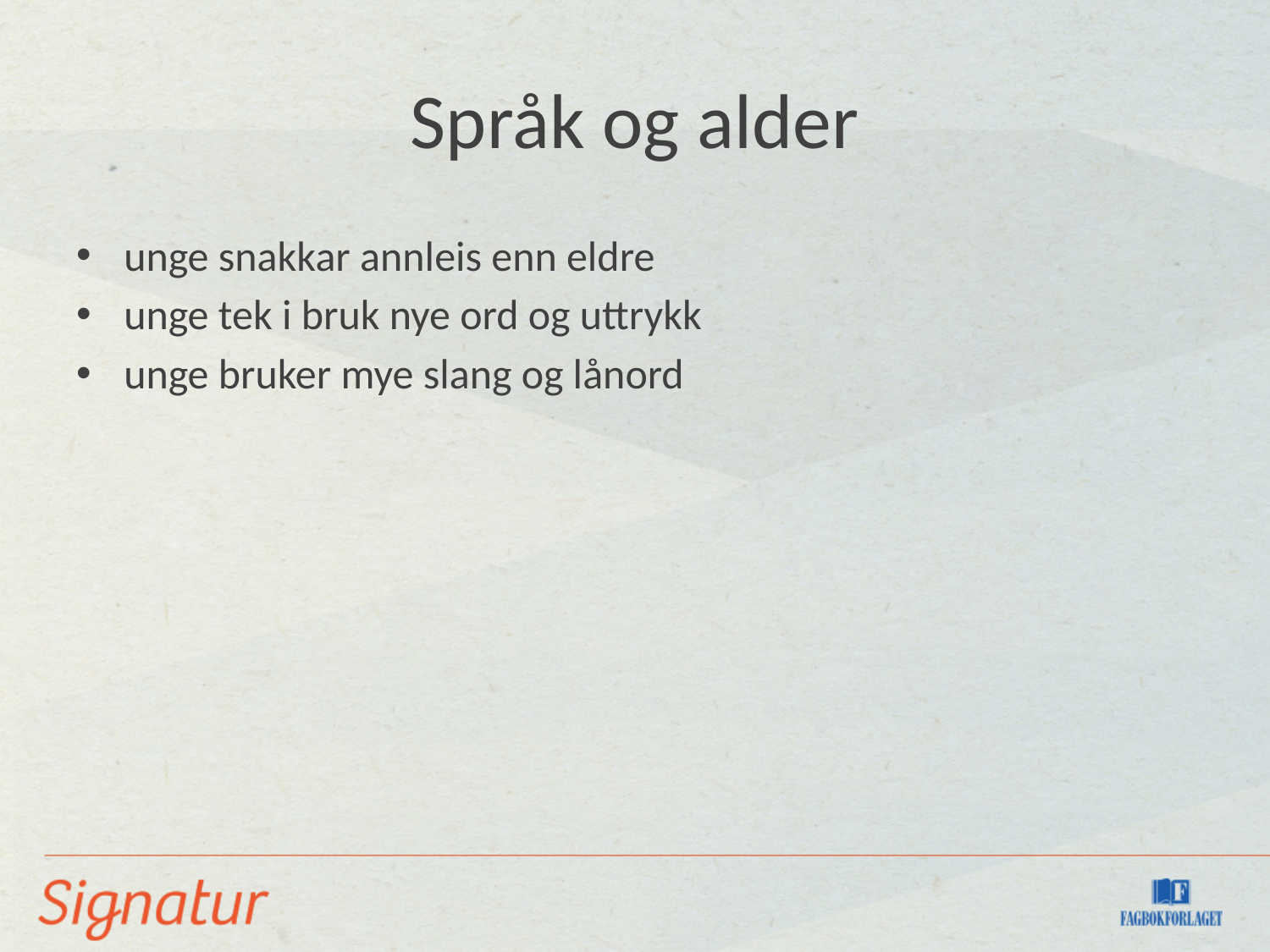

# Språk og alder
unge snakkar annleis enn eldre
unge tek i bruk nye ord og uttrykk
unge bruker mye slang og lånord